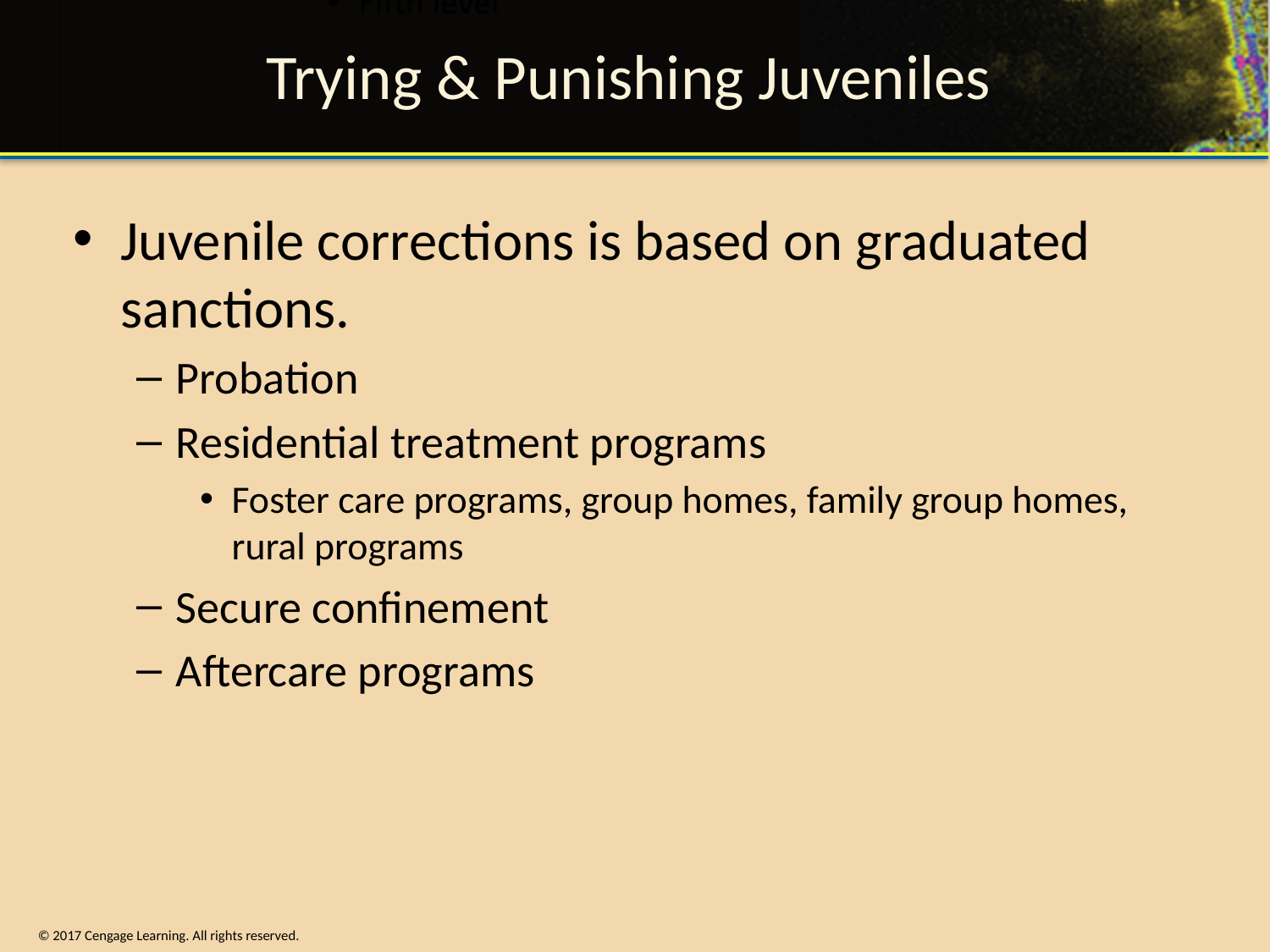

# Trying & Punishing Juveniles
Juvenile corrections is based on graduated sanctions.
Probation
Residential treatment programs
Foster care programs, group homes, family group homes, rural programs
Secure confinement
Aftercare programs